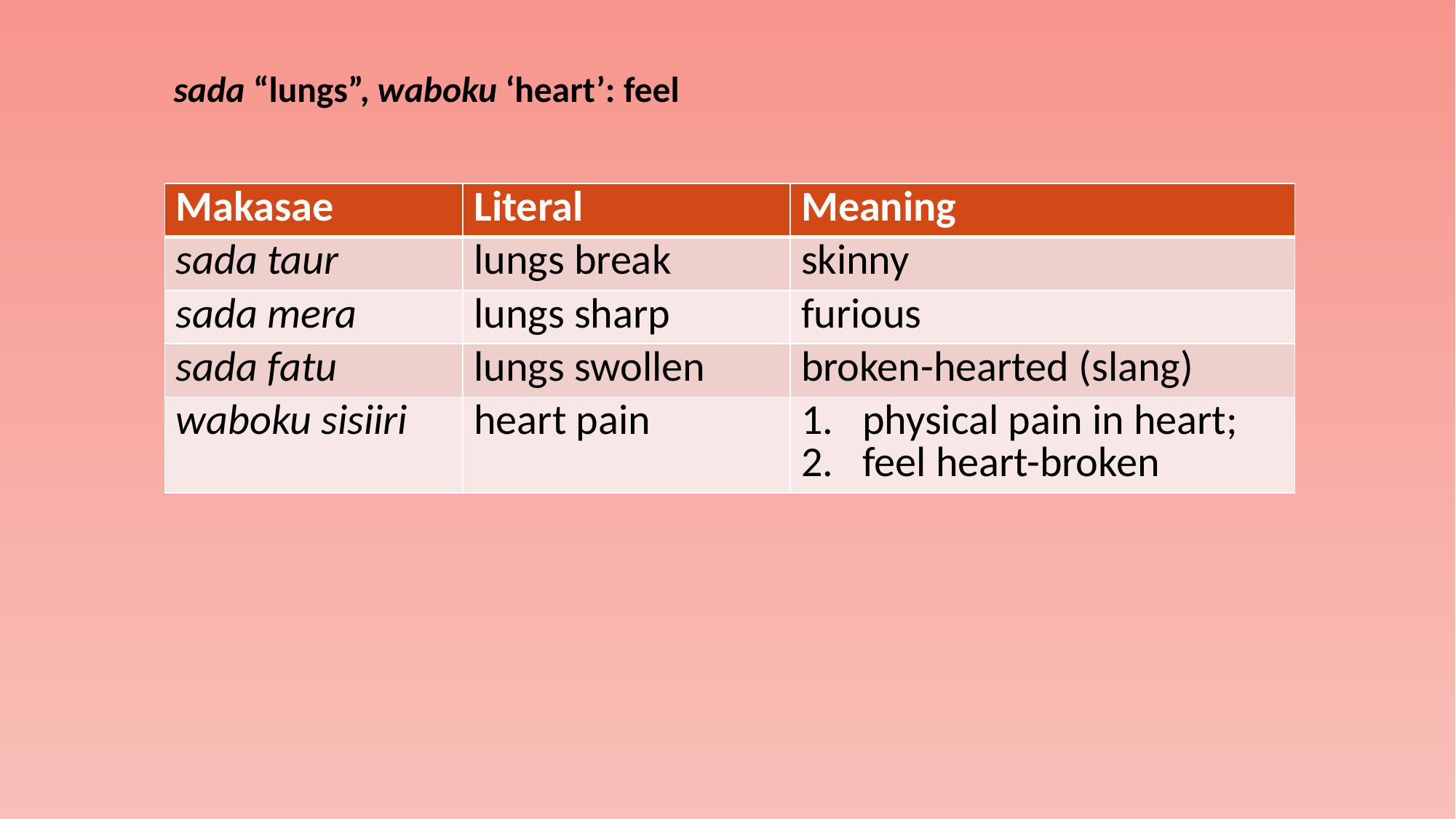

# sada “lungs”, waboku ‘heart’: feel
| Makasae | Literal | Meaning |
| --- | --- | --- |
| sada taur | lungs break | skinny |
| sada mera | lungs sharp | furious |
| sada fatu | lungs swollen | broken-hearted (slang) |
| waboku sisiiri | heart pain | physical pain in heart; feel heart-broken |